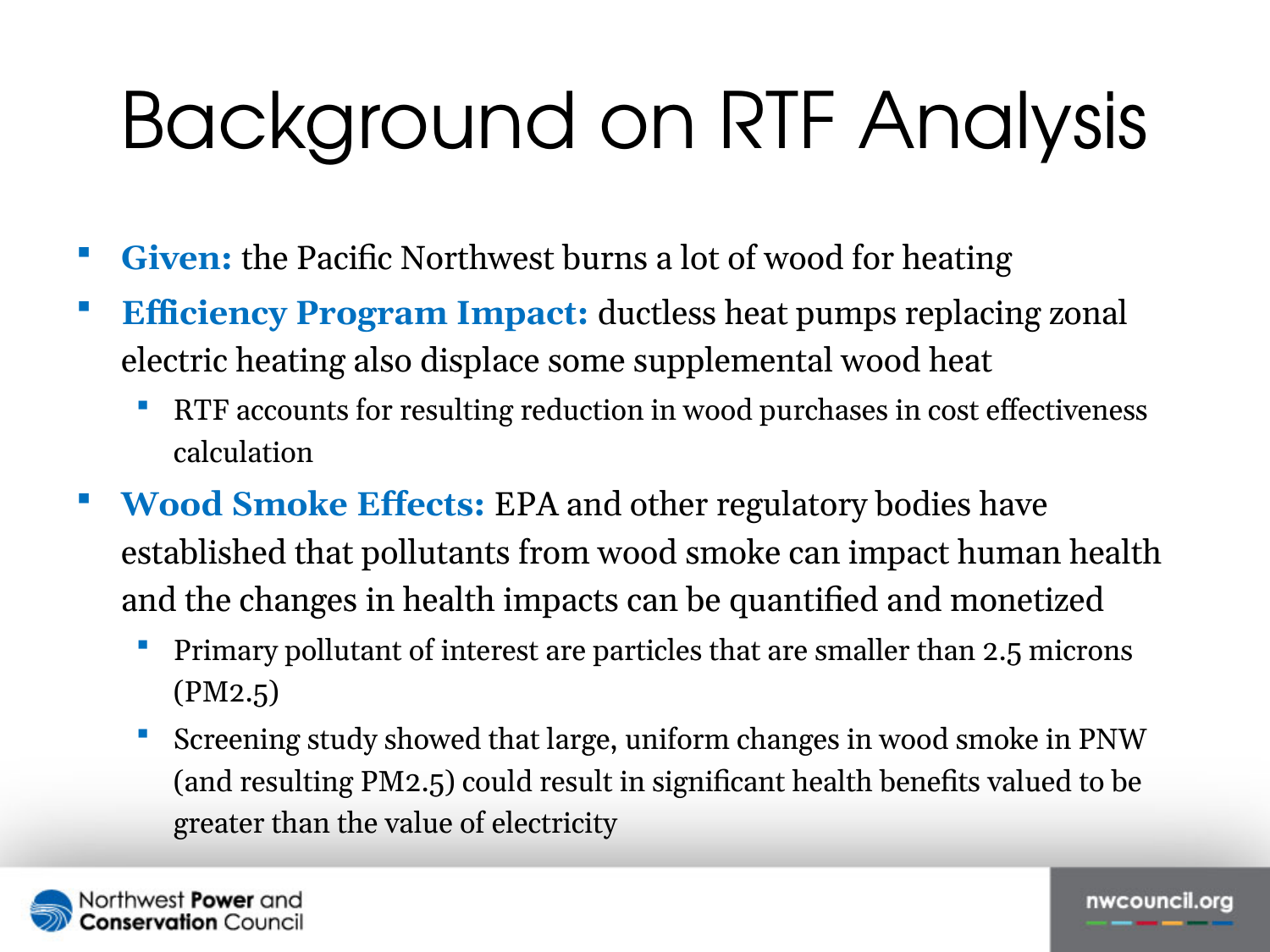

# Background on RTF Analysis
Given: the Pacific Northwest burns a lot of wood for heating
Efficiency Program Impact: ductless heat pumps replacing zonal electric heating also displace some supplemental wood heat
RTF accounts for resulting reduction in wood purchases in cost effectiveness calculation
Wood Smoke Effects: EPA and other regulatory bodies have established that pollutants from wood smoke can impact human health and the changes in health impacts can be quantified and monetized
Primary pollutant of interest are particles that are smaller than 2.5 microns (PM2.5)
Screening study showed that large, uniform changes in wood smoke in PNW (and resulting PM2.5) could result in significant health benefits valued to be greater than the value of electricity